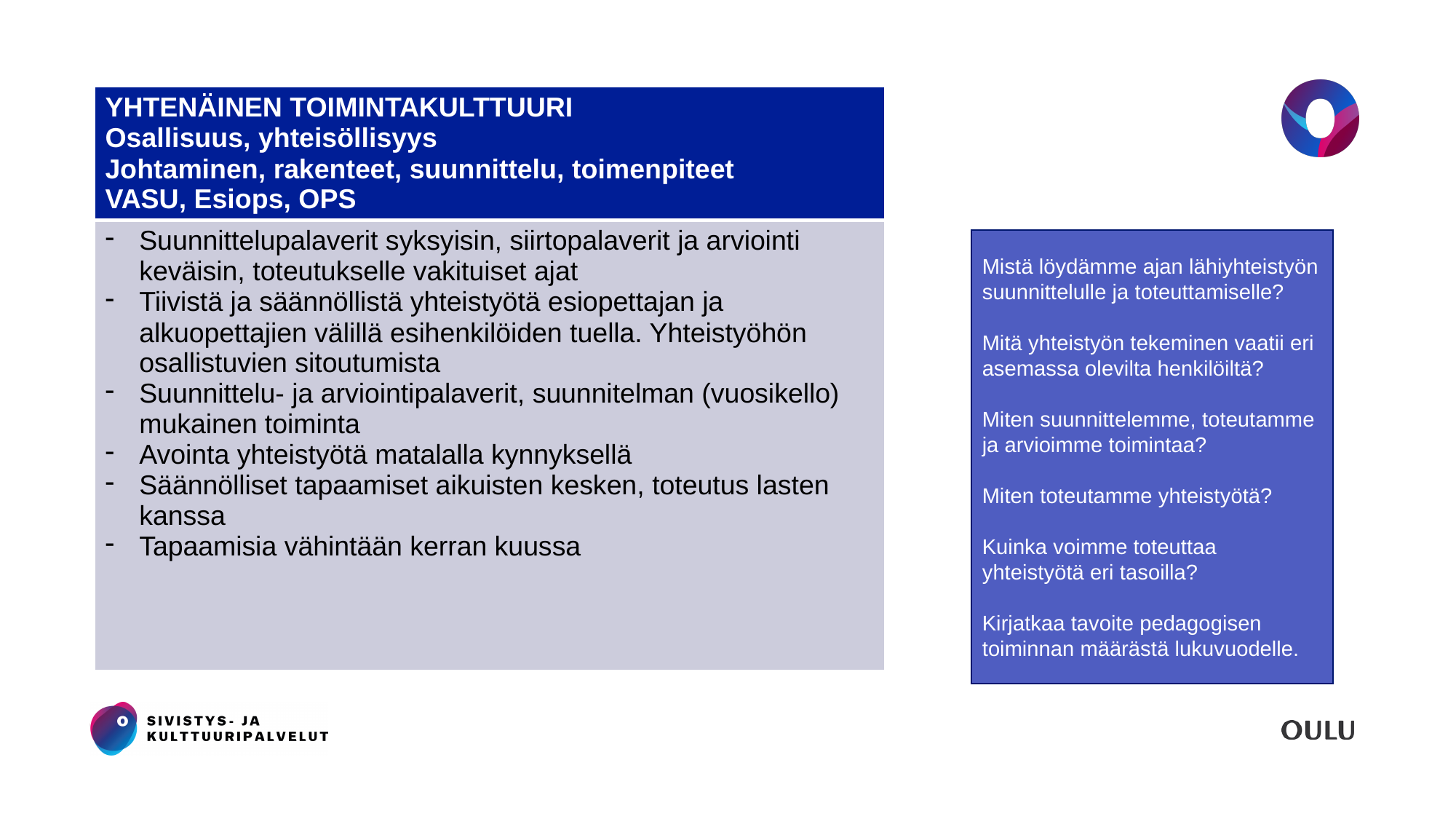

| YHTENÄINEN TOIMINTAKULTTUURI Osallisuus, yhteisöllisyys Johtaminen, rakenteet, suunnittelu, toimenpiteet VASU, Esiops, OPS |
| --- |
| Suunnittelupalaverit syksyisin, siirtopalaverit ja arviointi keväisin, toteutukselle vakituiset ajat Tiivistä ja säännöllistä yhteistyötä esiopettajan ja alkuopettajien välillä esihenkilöiden tuella. Yhteistyöhön osallistuvien sitoutumista Suunnittelu- ja arviointipalaverit, suunnitelman (vuosikello) mukainen toiminta Avointa yhteistyötä matalalla kynnyksellä Säännölliset tapaamiset aikuisten kesken, toteutus lasten kanssa Tapaamisia vähintään kerran kuussa |
#
Mistä löydämme ajan lähiyhteistyön suunnittelulle ja toteuttamiselle?

Mitä yhteistyön tekeminen vaatii eri asemassa olevilta henkilöiltä?

Miten suunnittelemme, toteutamme ja arvioimme toimintaa?

Miten toteutamme yhteistyötä?

Kuinka voimme toteuttaa yhteistyötä eri tasoilla?

Kirjatkaa tavoite pedagogisen toiminnan määrästä lukuvuodelle.